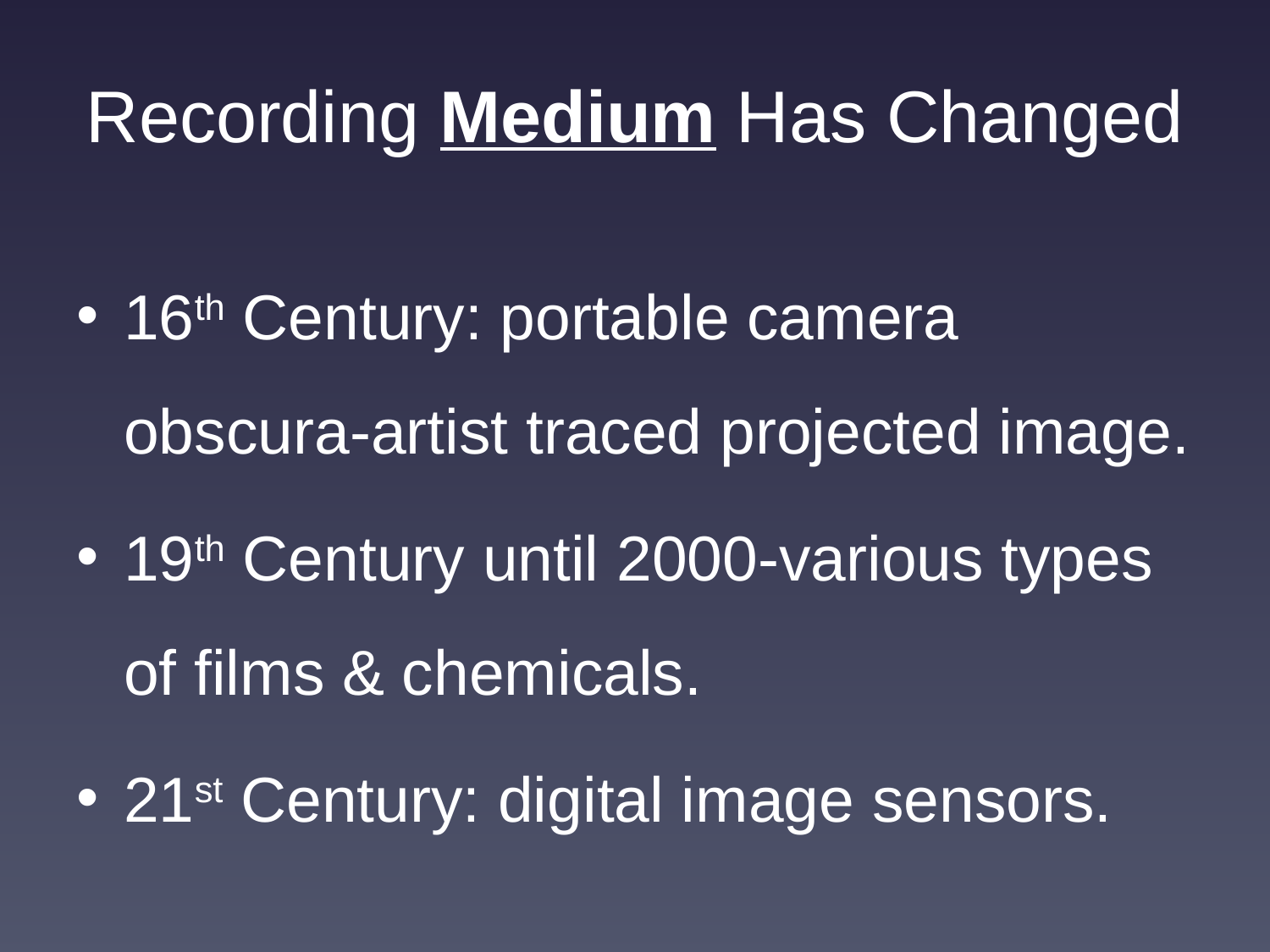

# Recording Medium Has Changed
16th Century: portable camera obscura-artist traced projected image.
19th Century until 2000-various types of films & chemicals.
21st Century: digital image sensors.